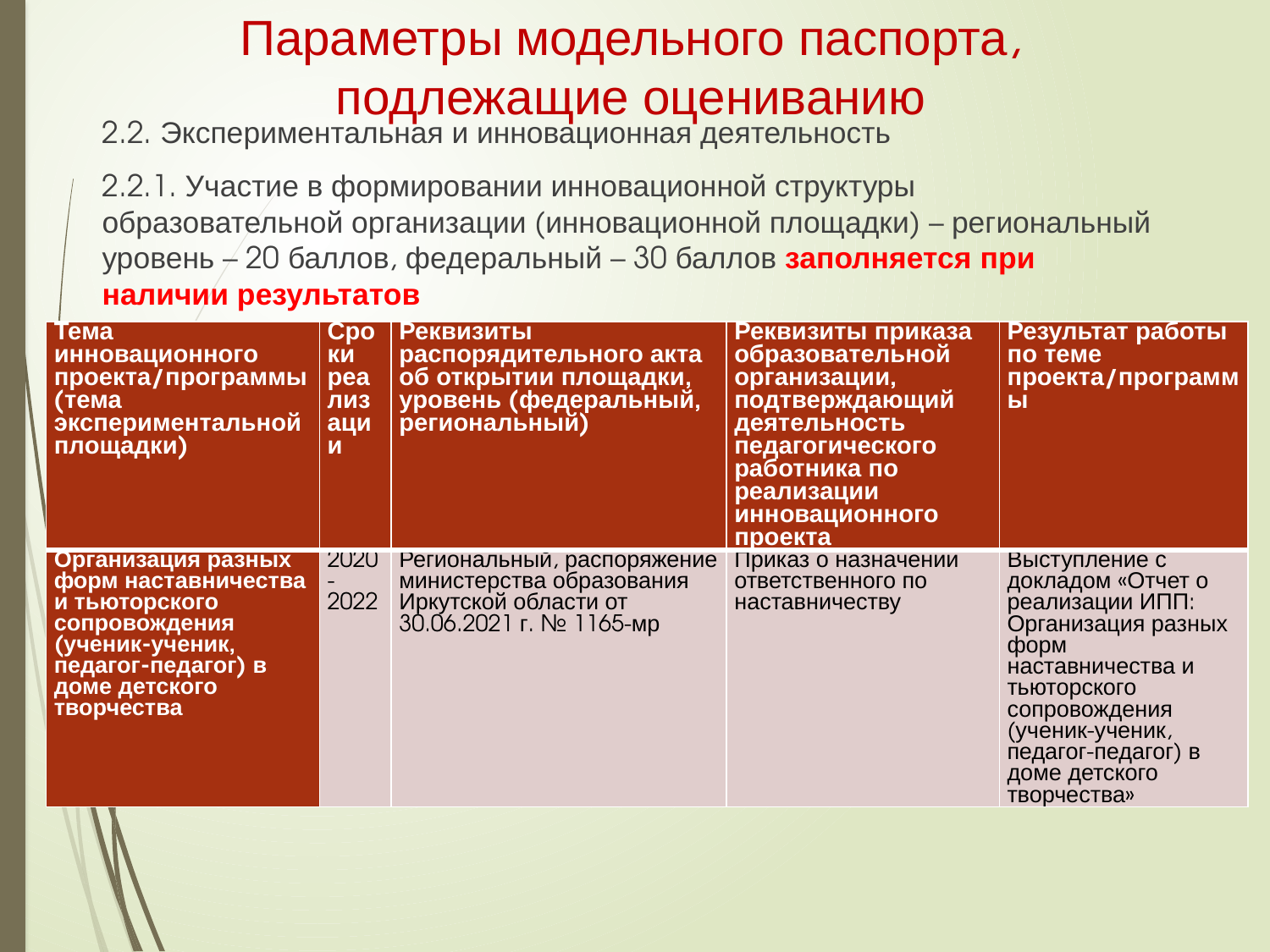

Параметры модельного паспорта, подлежащие оцениванию
2.2. Экспериментальная и инновационная деятельность
2.2.1. Участие в формировании инновационной структуры образовательной организации (инновационной площадки) – региональный уровень – 20 баллов, федеральный – 30 баллов заполняется при наличии результатов

| Тема инновационного проекта/программы (тема экспериментальной площадки) | Сроки реализации | Реквизиты распорядительного акта об открытии площадки, уровень (федеральный, региональный) | Реквизиты приказа образовательной организации, подтверждающий деятельность педагогического работника по реализации инновационного проекта | Результат работы по теме проекта/программы |
| --- | --- | --- | --- | --- |
| Организация разных форм наставничества и тьюторского сопровождения (ученик-ученик, педагог-педагог) в доме детского творчества | 2020-2022 | Региональный, распоряжение министерства образования Иркутской области от 30.06.2021 г. № 1165-мр | Приказ о назначении ответственного по наставничеству | Выступление с докладом «Отчет о реализации ИПП: Организация разных форм наставничества и тьюторского сопровождения (ученик-ученик, педагог-педагог) в доме детского творчества» |